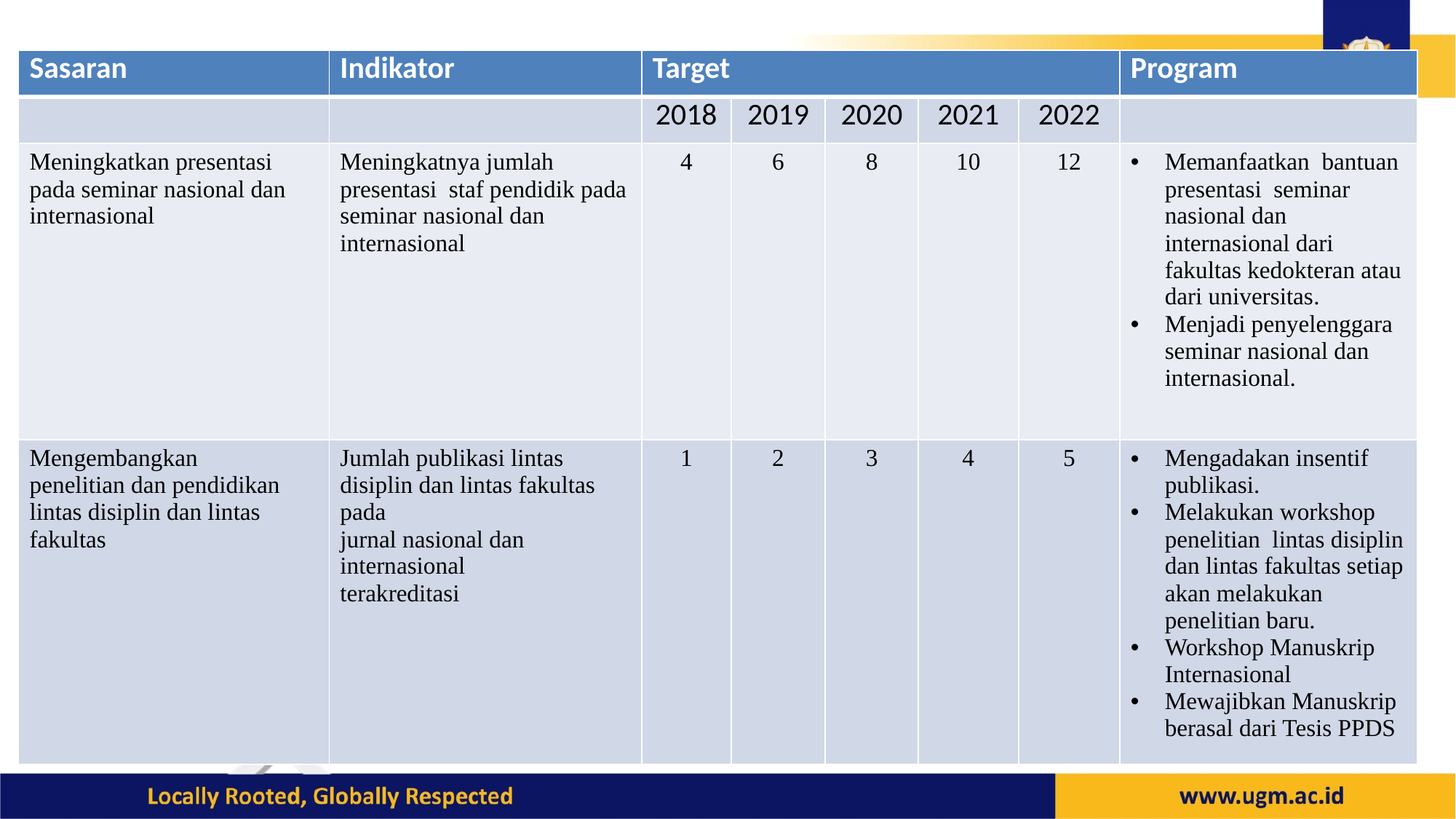

| Sasaran | Indikator | Target |  |  |  |  | Program |
| --- | --- | --- | --- | --- | --- | --- | --- |
|  |  | 2018 | 2019 | 2020 | 2021 | 2022 |  |
| Meningkatkan presentasi pada seminar nasional dan internasional | Meningkatnya jumlah presentasi staf pendidik pada seminar nasional dan internasional | 4 | 6 | 8 | 10 | 12 | Memanfaatkan bantuan presentasi seminar nasional dan internasional dari fakultas kedokteran atau dari universitas. Menjadi penyelenggara seminar nasional dan internasional. |
| Mengembangkan penelitian dan pendidikan lintas disiplin dan lintas fakultas | Jumlah publikasi lintas disiplin dan lintas fakultas pada jurnal nasional dan internasional terakreditasi | 1 | 2 | 3 | 4 | 5 | Mengadakan insentif publikasi. Melakukan workshop penelitian lintas disiplin dan lintas fakultas setiap akan melakukan penelitian baru. Workshop Manuskrip Internasional Mewajibkan Manuskrip berasal dari Tesis PPDS |